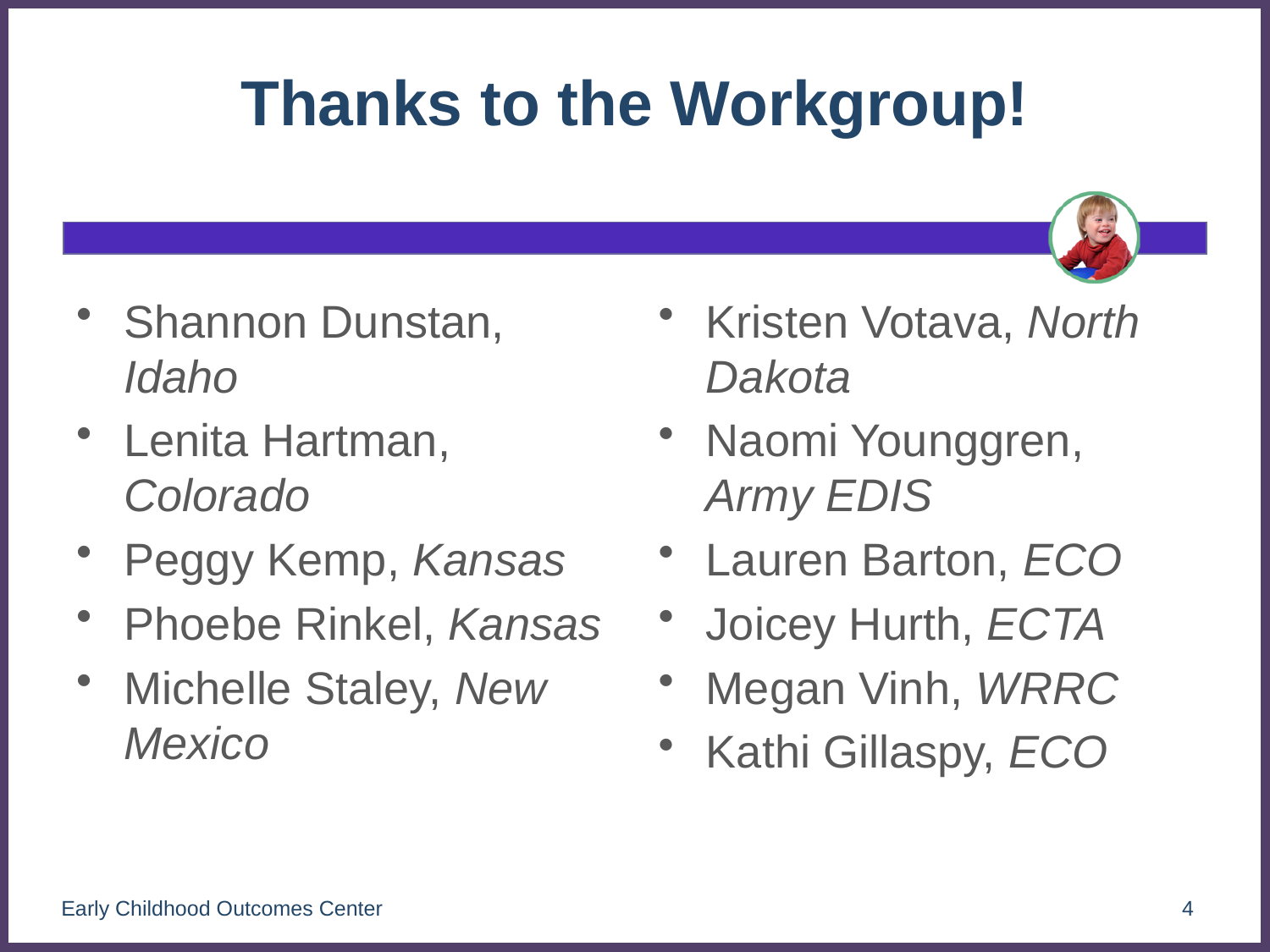

# Thanks to the Workgroup!
Shannon Dunstan, Idaho
Lenita Hartman, Colorado
Peggy Kemp, Kansas
Phoebe Rinkel, Kansas
Michelle Staley, New Mexico

Kristen Votava, North Dakota
Naomi Younggren, Army EDIS
Lauren Barton, ECO
Joicey Hurth, ECTA
Megan Vinh, WRRC
Kathi Gillaspy, ECO

Early Childhood Outcomes Center
4